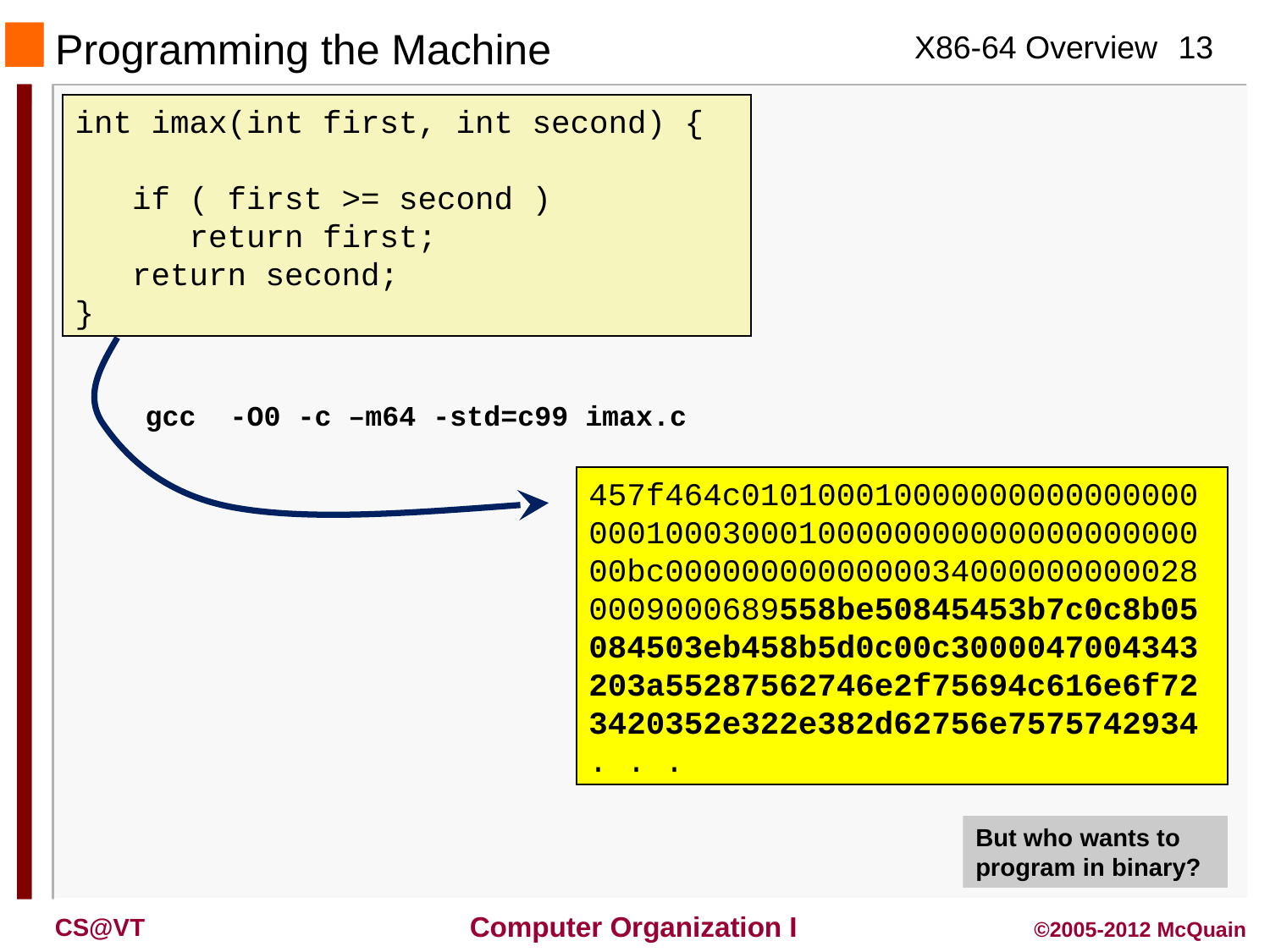

Programming the Machine
int imax(int first, int second) {

   if ( first >= second )
      return first;
   return second;
}

gcc  -O0 -c –m64 -std=c99 imax.c
457f464c010100010000000000000000
00010003000100000000000000000000
00bc0000000000000034000000000028
0009000689558be50845453b7c0c8b05
084503eb458b5d0c00c3000047004343
203a55287562746e2f75694c616e6f72
3420352e322e382d62756e7575742934
. . .
But who wants to program in binary?